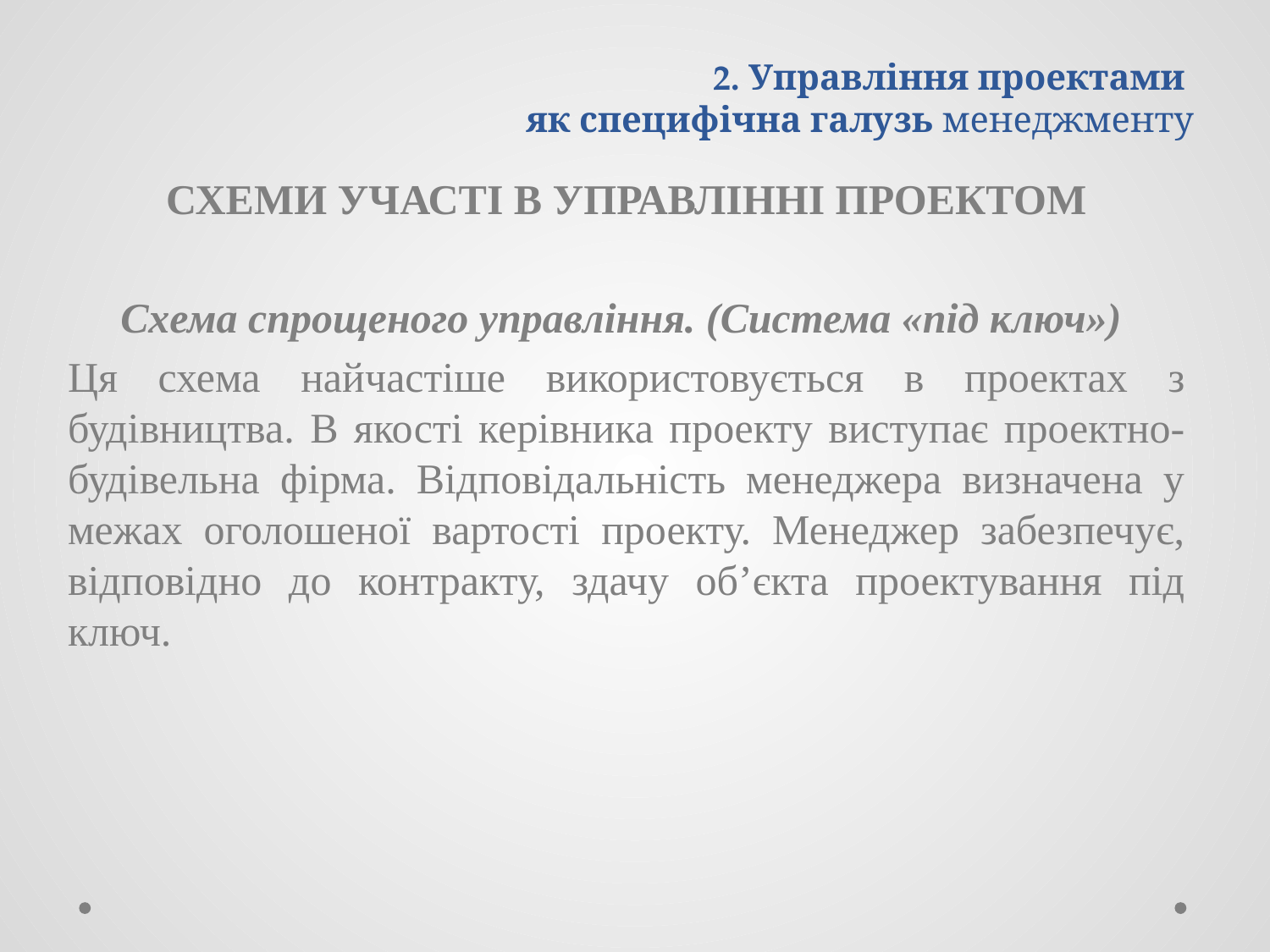

# 2. Управління проектами як специфічна галузь менеджменту
СХЕМИ УЧАСТІ В УПРАВЛІННІ ПРОЕКТОМ

Схема спрощеного управління. (Система «під ключ»)
Ця схема найчастіше використовується в проектах з будівництва. В якості керівника проекту виступає проектно-будівельна фірма. Відповідальність менеджера визначена у межах оголошеної вартості проекту. Менеджер забезпечує, відповідно до контракту, здачу об’єкта проектування під ключ.